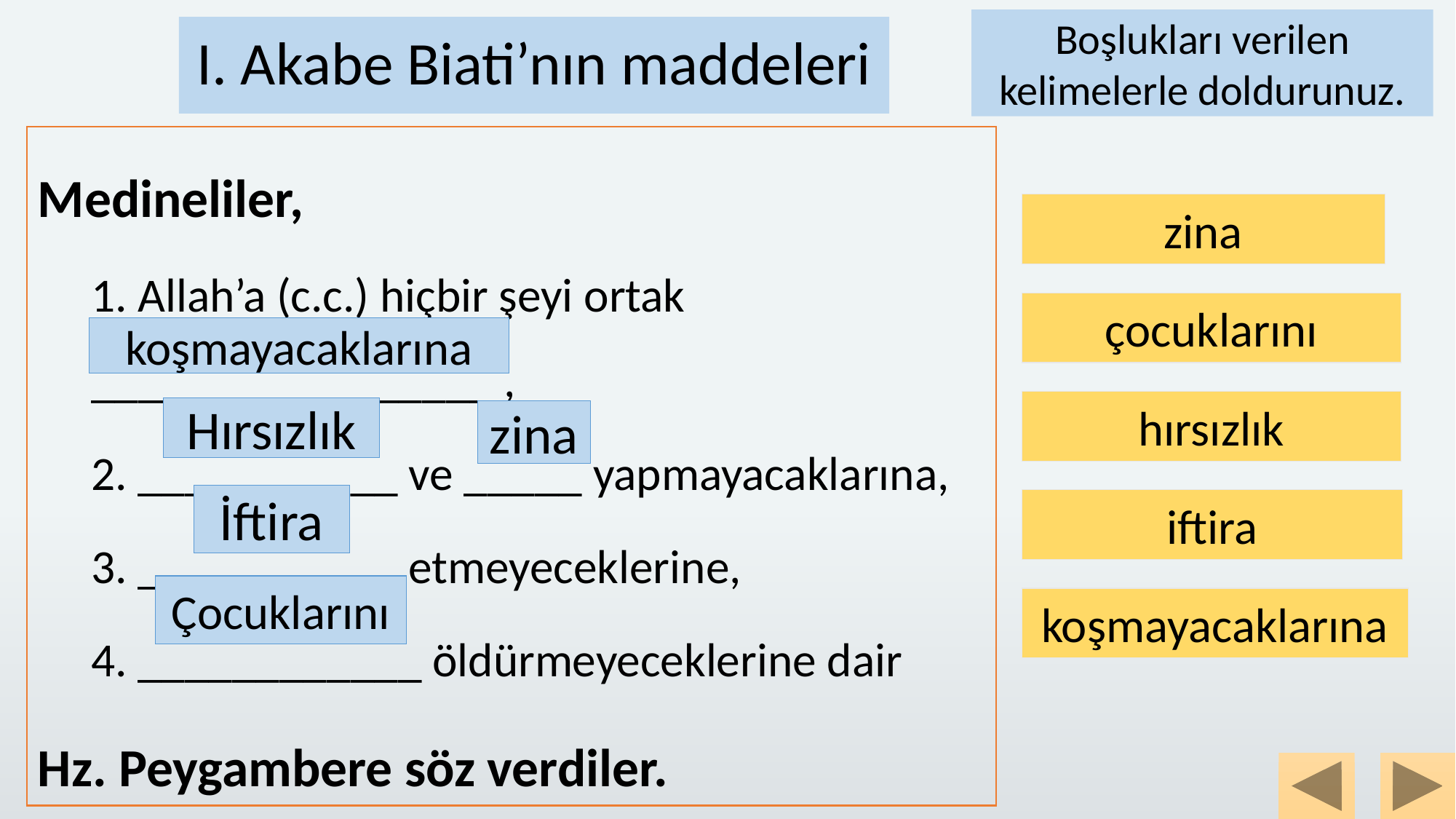

Boşlukları verilen kelimelerle doldurunuz.
I. Akabe Biati’nın maddeleri
Medineliler,
1. Allah’a (c.c.) hiçbir şeyi ortak _________________ ,
2. ___________ ve _____ yapmayacaklarına,
3. ___________ etmeyeceklerine,
4. ____________ öldürmeyeceklerine dair
Hz. Peygambere söz verdiler.
zina
çocuklarını
koşmayacaklarına
hırsızlık
Hırsızlık
zina
İftira
iftira
Çocuklarını
koşmayacaklarına